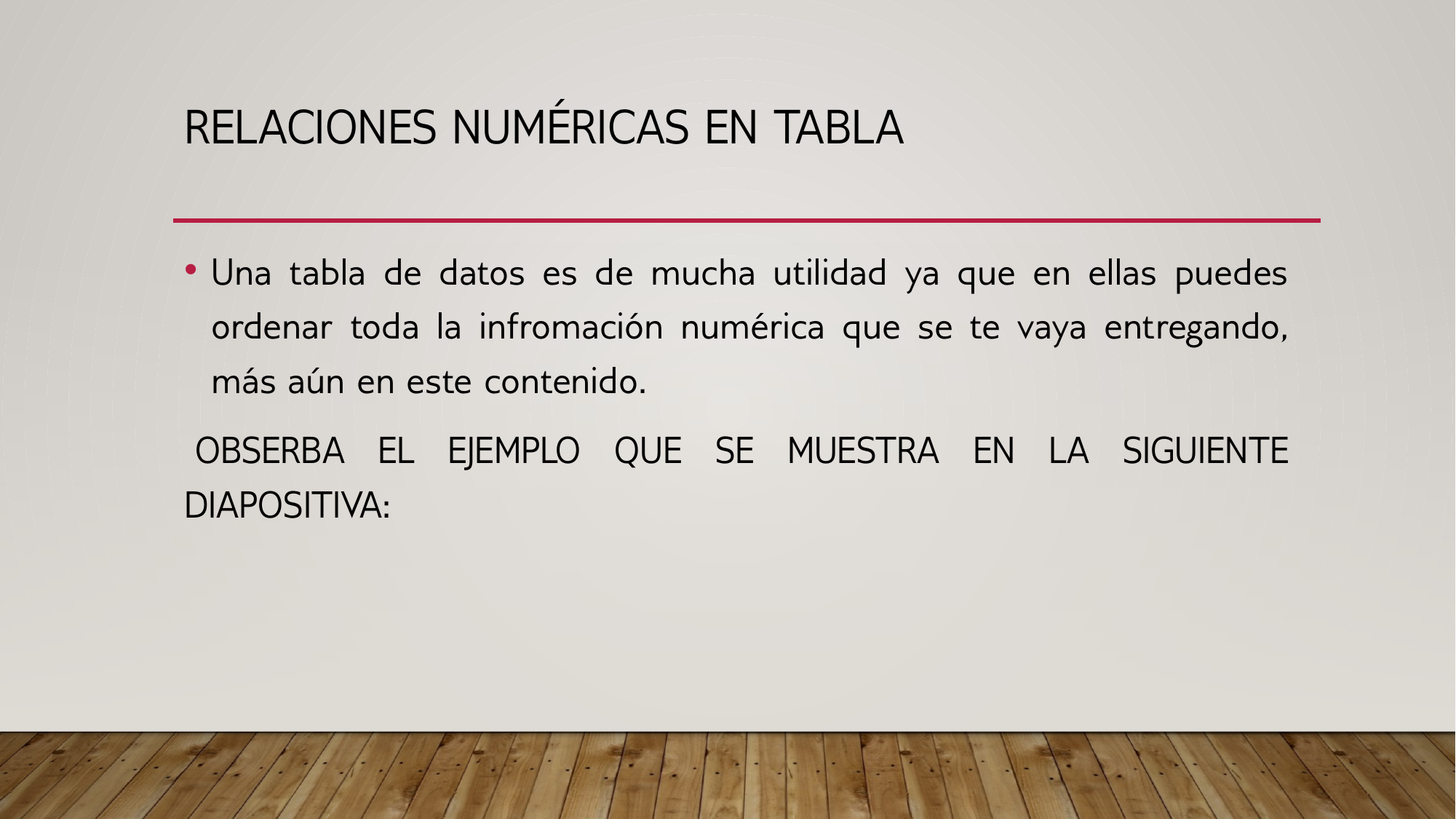

# RELACIONES NUMÉRICAS EN TABLA
Una tabla de datos es de mucha utilidad ya que en ellas puedes ordenar toda la infromación numérica que se te vaya entregando, más aún en este contenido.
 OBSERBA EL EJEMPLO QUE SE MUESTRA EN LA SIGUIENTE DIAPOSITIVA: